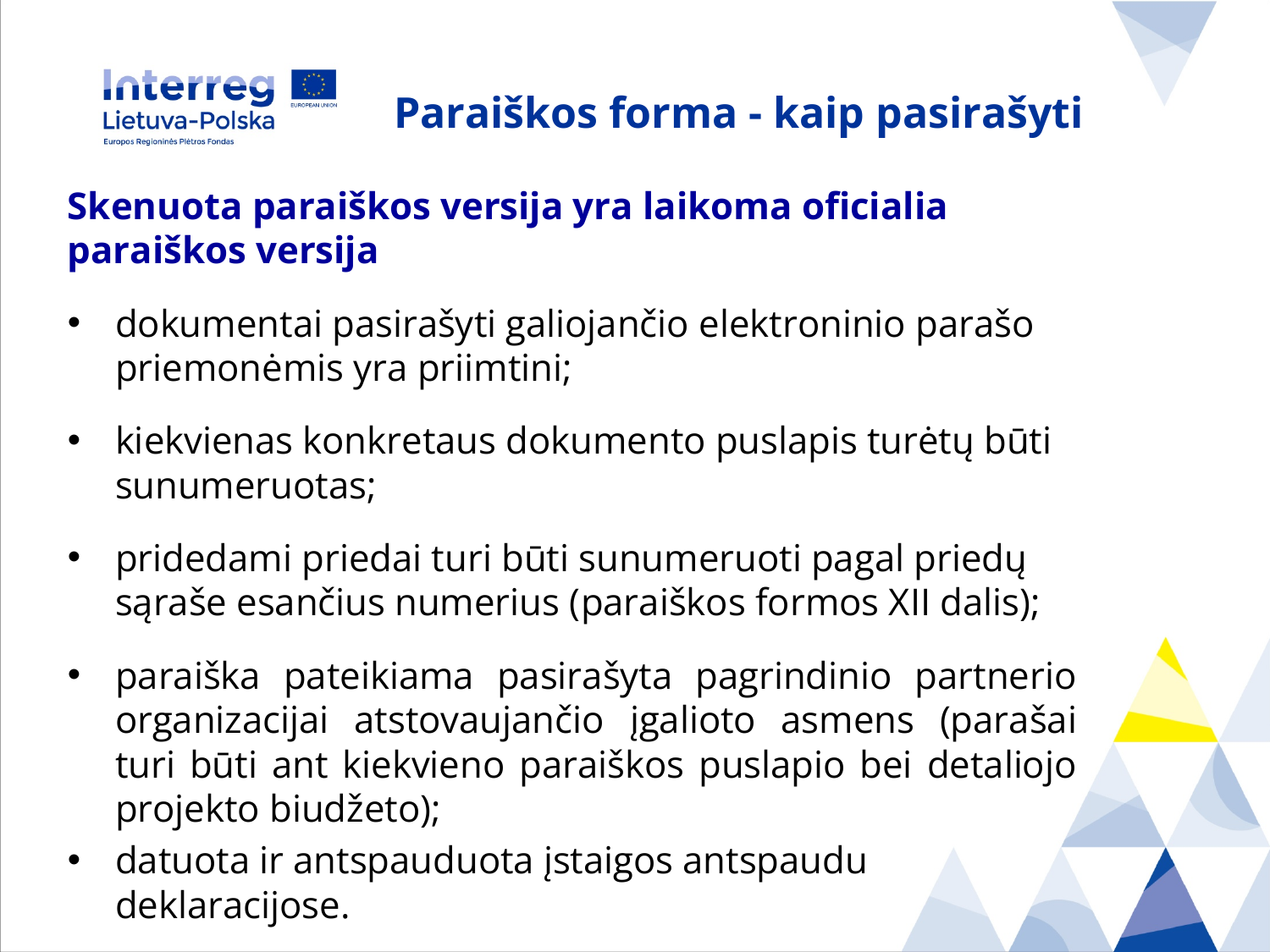

# Paraiškos forma - kaip pasirašyti
Skenuota paraiškos versija yra laikoma oficialia paraiškos versija
dokumentai pasirašyti galiojančio elektroninio parašo priemonėmis yra priimtini;
kiekvienas konkretaus dokumento puslapis turėtų būti sunumeruotas;
pridedami priedai turi būti sunumeruoti pagal priedų sąraše esančius numerius (paraiškos formos XII dalis);
paraiška pateikiama pasirašyta pagrindinio partnerio organizacijai atstovaujančio įgalioto asmens (parašai turi būti ant kiekvieno paraiškos puslapio bei detaliojo projekto biudžeto);
datuota ir antspauduota įstaigos antspaudu deklaracijose.